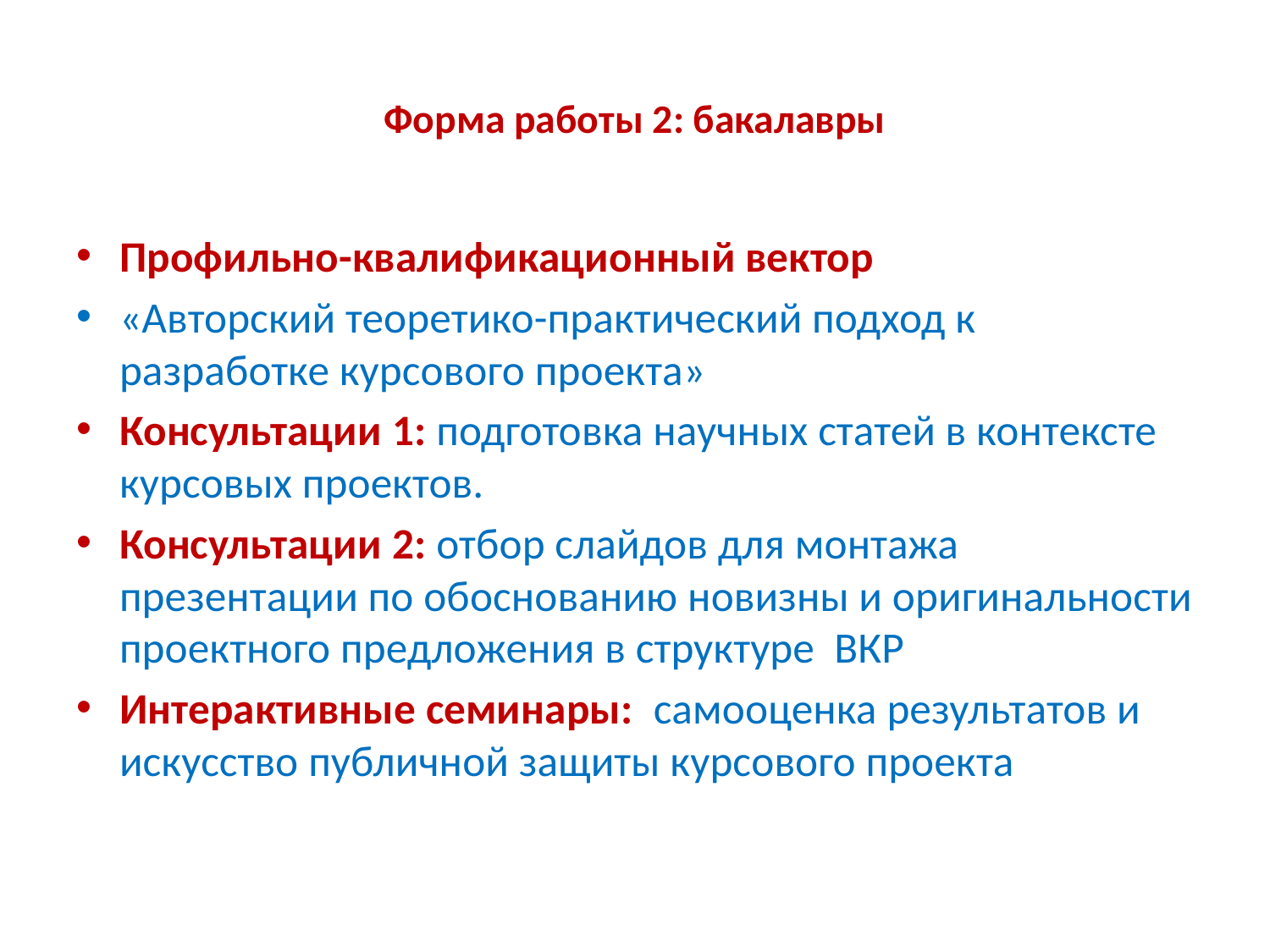

# Форма работы 2: бакалавры
Профильно-квалификационный вектор
«Авторский теоретико-практический подход к разработке курсового проекта»
Консультации 1: подготовка научных статей в контексте курсовых проектов.
Консультации 2: отбор слайдов для монтажа презентации по обоснованию новизны и оригинальности проектного предложения в структуре  ВКР
Интерактивные семинары:  самооценка результатов и  искусство публичной защиты курсового проекта